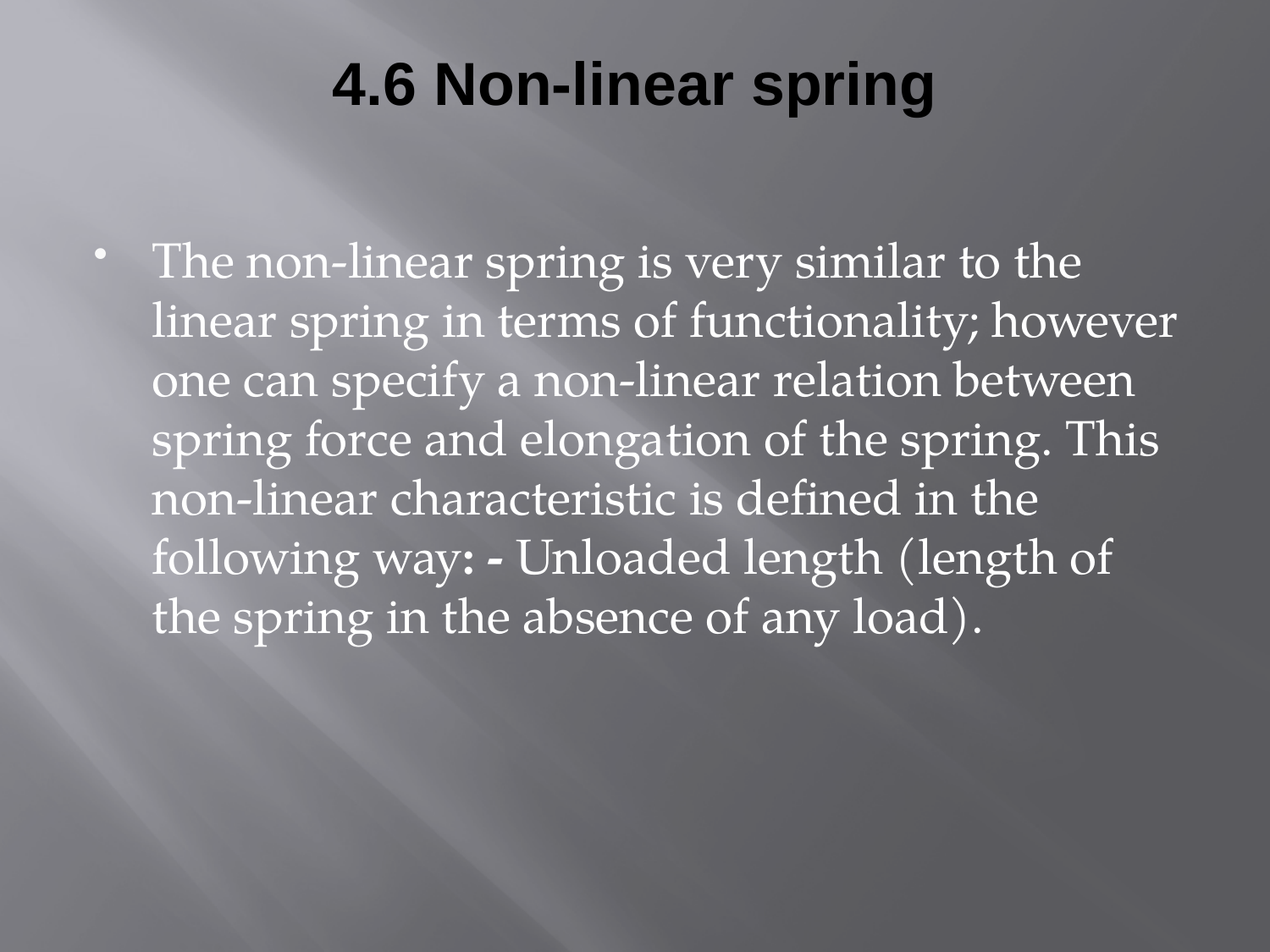

# 4.6 Non-linear spring
The non-linear spring is very similar to the linear spring in terms of functionality; however one can specify a non-linear relation between spring force and elongation of the spring. This non-linear characteristic is defined in the following way: - Unloaded length (length of the spring in the absence of any load).